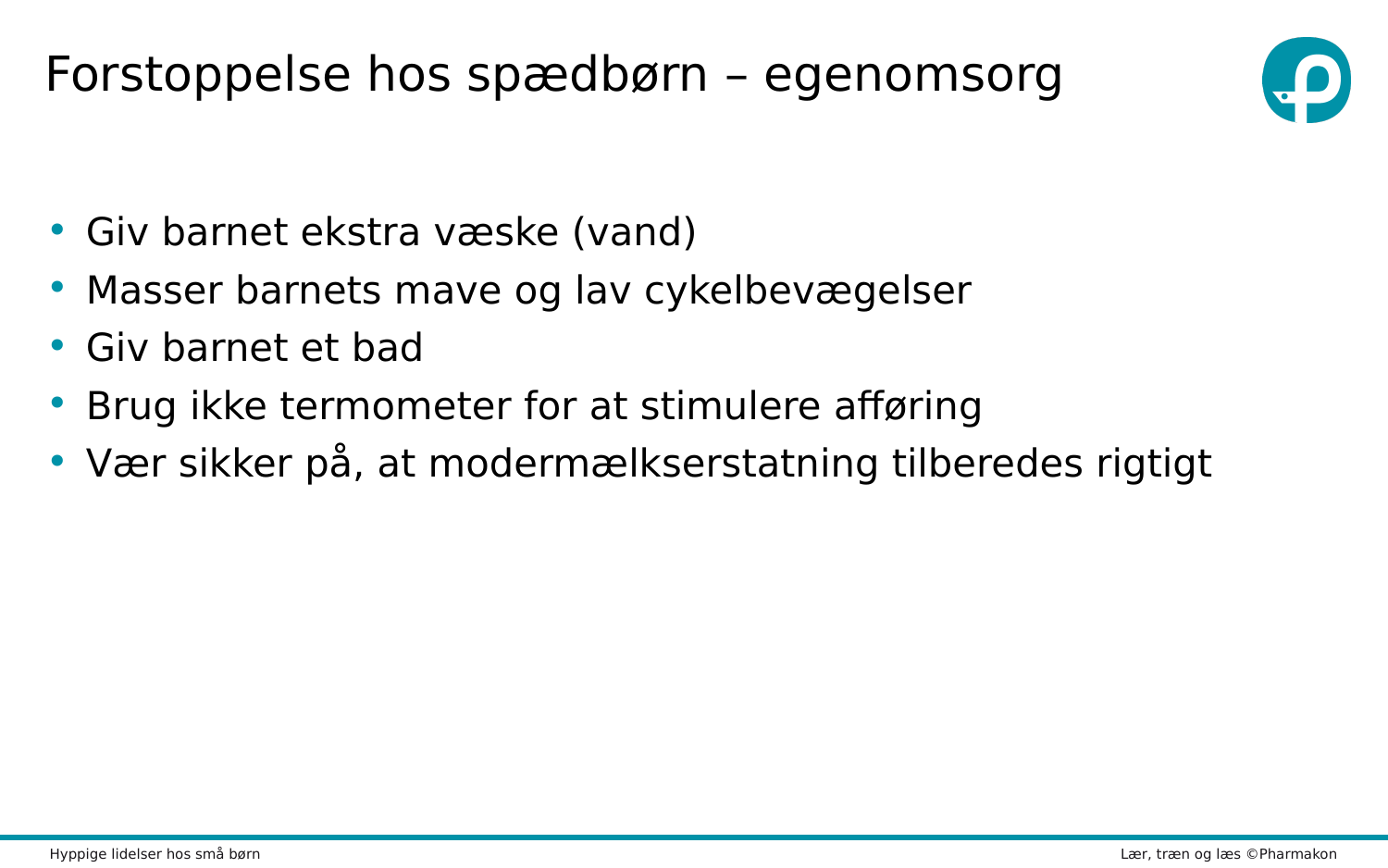

# Forstoppelse hos spædbørn – egenomsorg
Giv barnet ekstra væske (vand)
Masser barnets mave og lav cykelbevægelser
Giv barnet et bad
Brug ikke termometer for at stimulere afføring
Vær sikker på, at modermælkserstatning tilberedes rigtigt